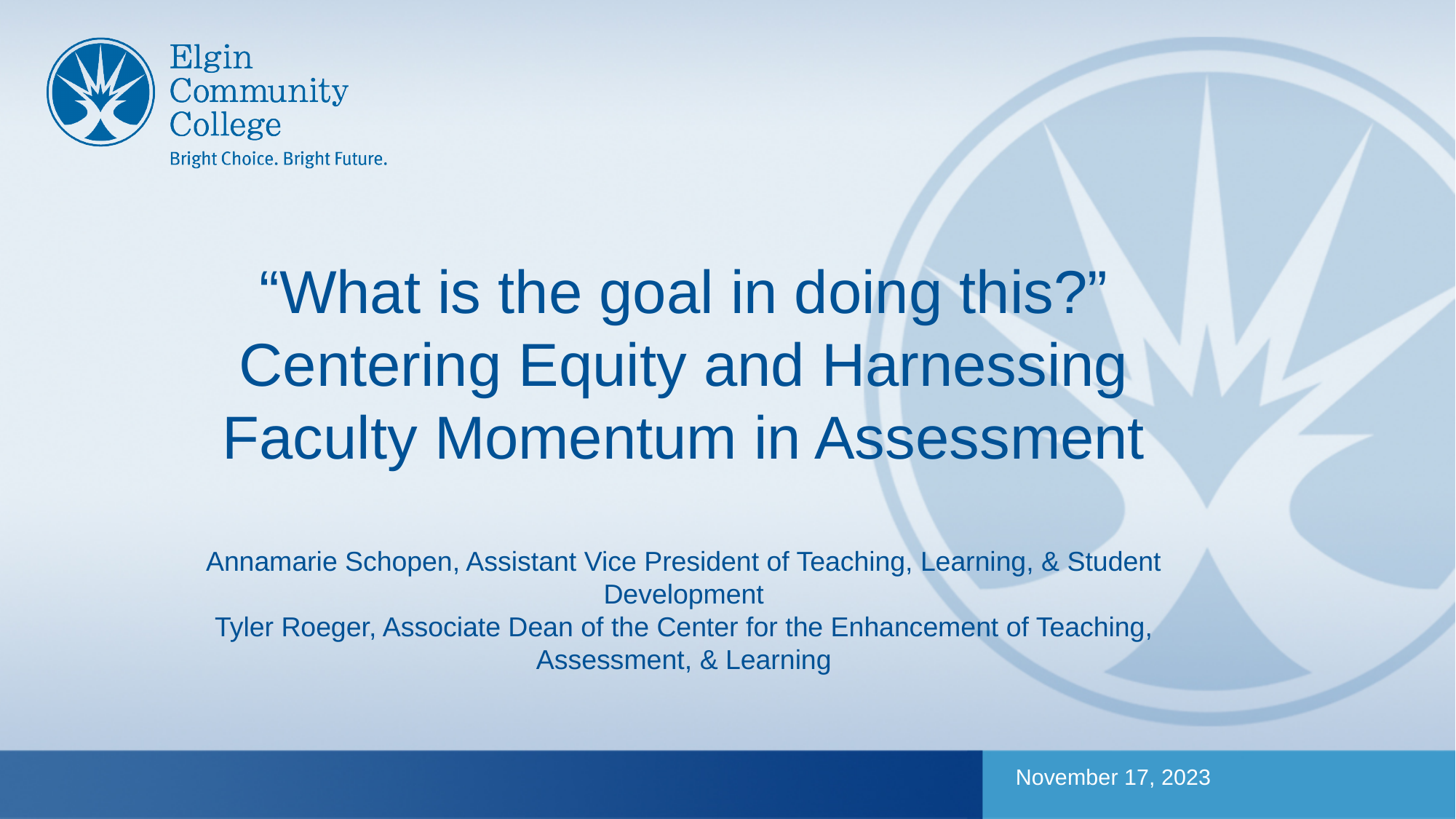

# “What is the goal in doing this?” Centering Equity and Harnessing Faculty Momentum in Assessment Annamarie Schopen, Assistant Vice President of Teaching, Learning, & Student Development Tyler Roeger, Associate Dean of the Center for the Enhancement of Teaching, Assessment, & Learning
November 17, 2023